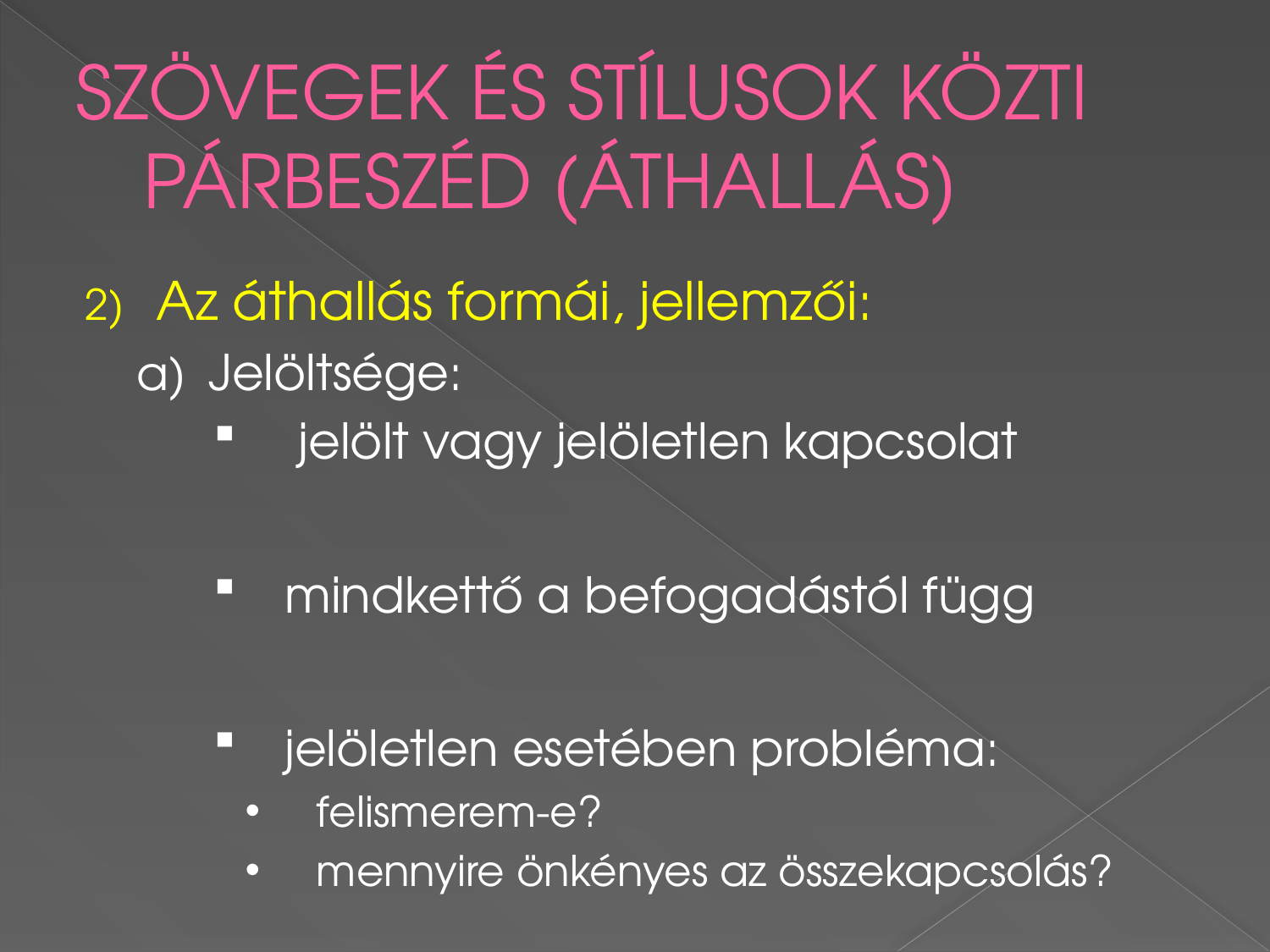

# SZÖVEGEK ÉS STÍLUSOK KÖZTI PÁRBESZÉD (ÁTHALLÁS)
Az áthallás formái, jellemzői:
Jelöltsége:
 jelölt vagy jelöletlen kapcsolat

mindkettő a befogadástól függ

jelöletlen esetében probléma:
felismerem-e?
mennyire önkényes az összekapcsolás?